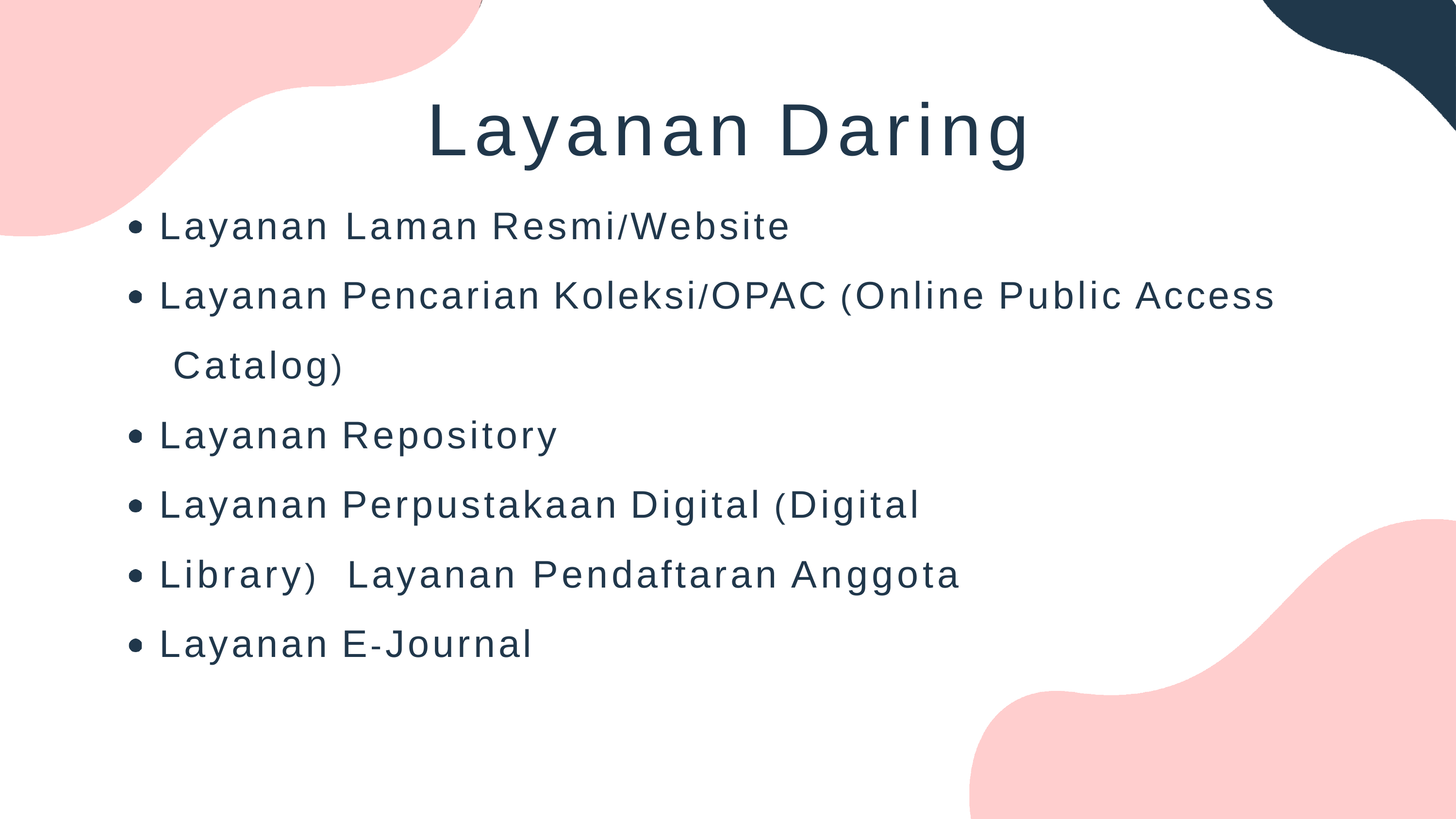

# Layanan Daring
Layanan Laman Resmi/Website
Layanan Pencarian Koleksi/OPAC (Online Public Access  Catalog)
Layanan Repository
Layanan Perpustakaan Digital (Digital Library)  Layanan Pendaftaran Anggota
Layanan E-Journal